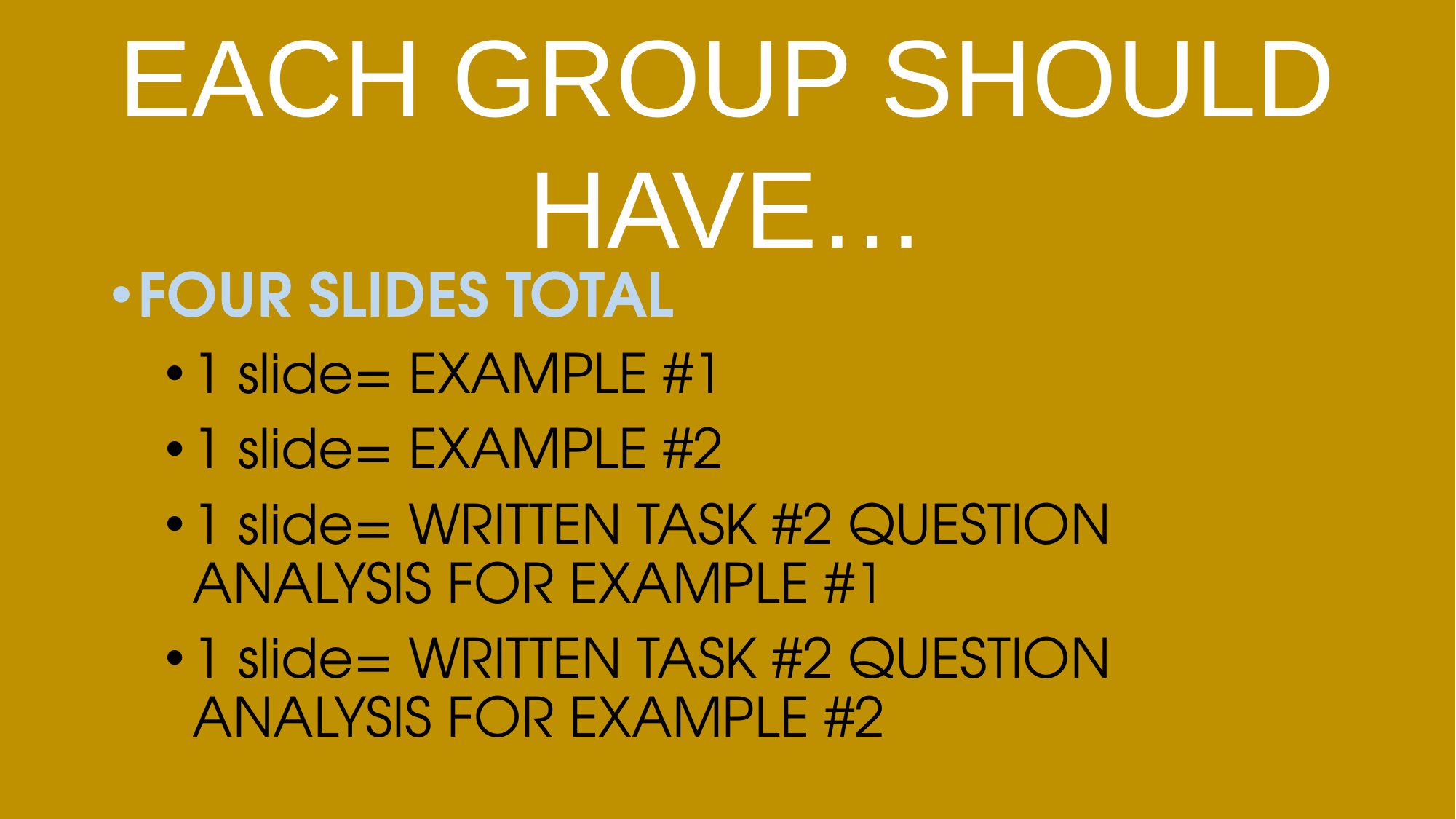

# EACH GROUP SHOULD HAVE…
FOUR SLIDES TOTAL
1 slide= EXAMPLE #1
1 slide= EXAMPLE #2
1 slide= WRITTEN TASK #2 QUESTION ANALYSIS FOR EXAMPLE #1
1 slide= WRITTEN TASK #2 QUESTION ANALYSIS FOR EXAMPLE #2